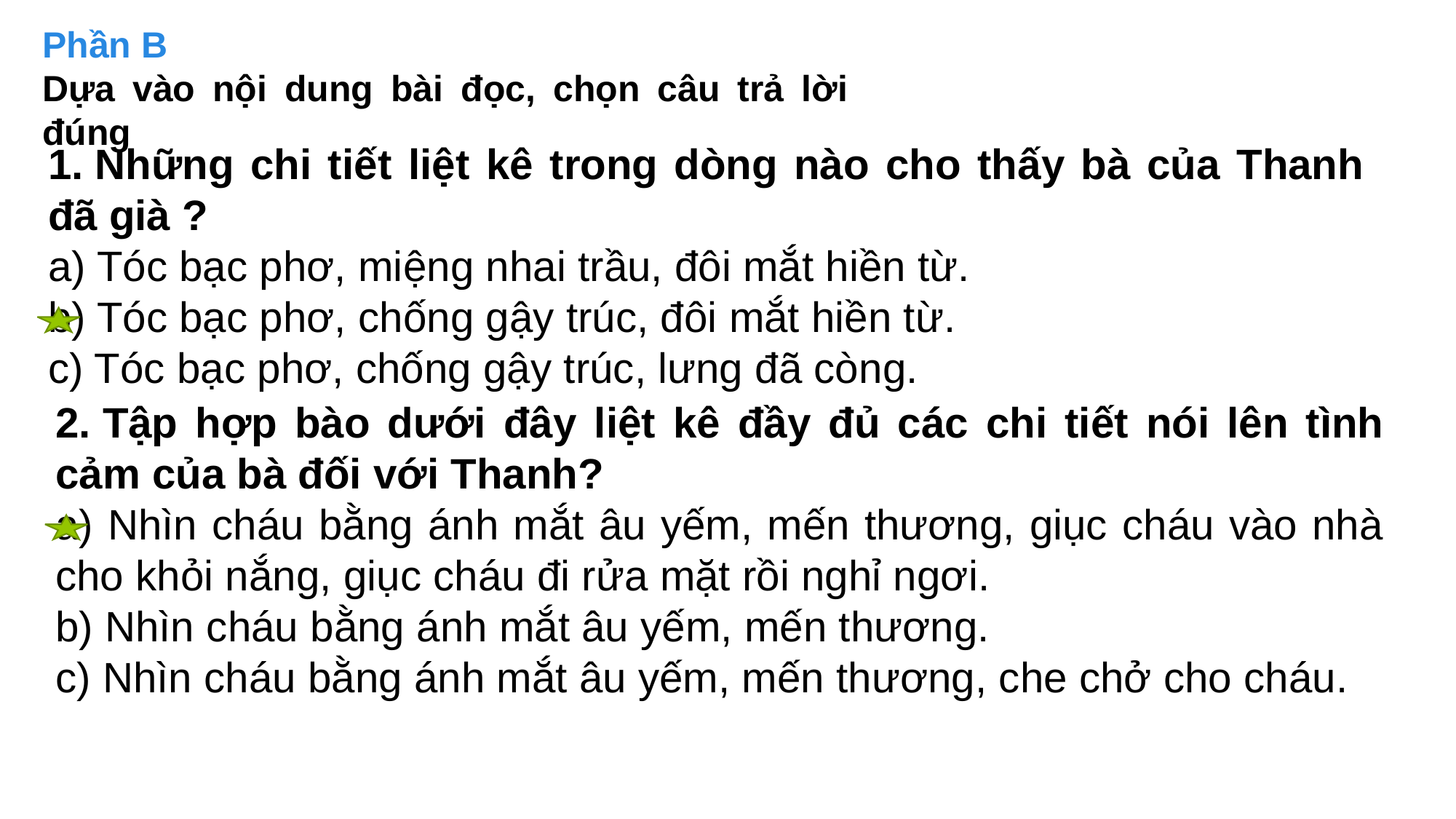

Phần B
Dựa vào nội dung bài đọc, chọn câu trả lời đúng

1. Những chi tiết liệt kê trong dòng nào cho thấy bà của Thanh đã già ?
a) Tóc bạc phơ, miệng nhai trầu, đôi mắt hiền từ.
b) Tóc bạc phơ, chống gậy trúc, đôi mắt hiền từ.
c) Tóc bạc phơ, chống gậy trúc, lưng đã còng.

2. Tập hợp bào dưới đây liệt kê đầy đủ các chi tiết nói lên tình cảm của bà đối với Thanh?
a) Nhìn cháu bằng ánh mắt âu yếm, mến thương, giục cháu vào nhà cho khỏi nắng, giục cháu đi rửa mặt rồi nghỉ ngơi.
b) Nhìn cháu bằng ánh mắt âu yếm, mến thương.
c) Nhìn cháu bằng ánh mắt âu yếm, mến thương, che chở cho cháu.